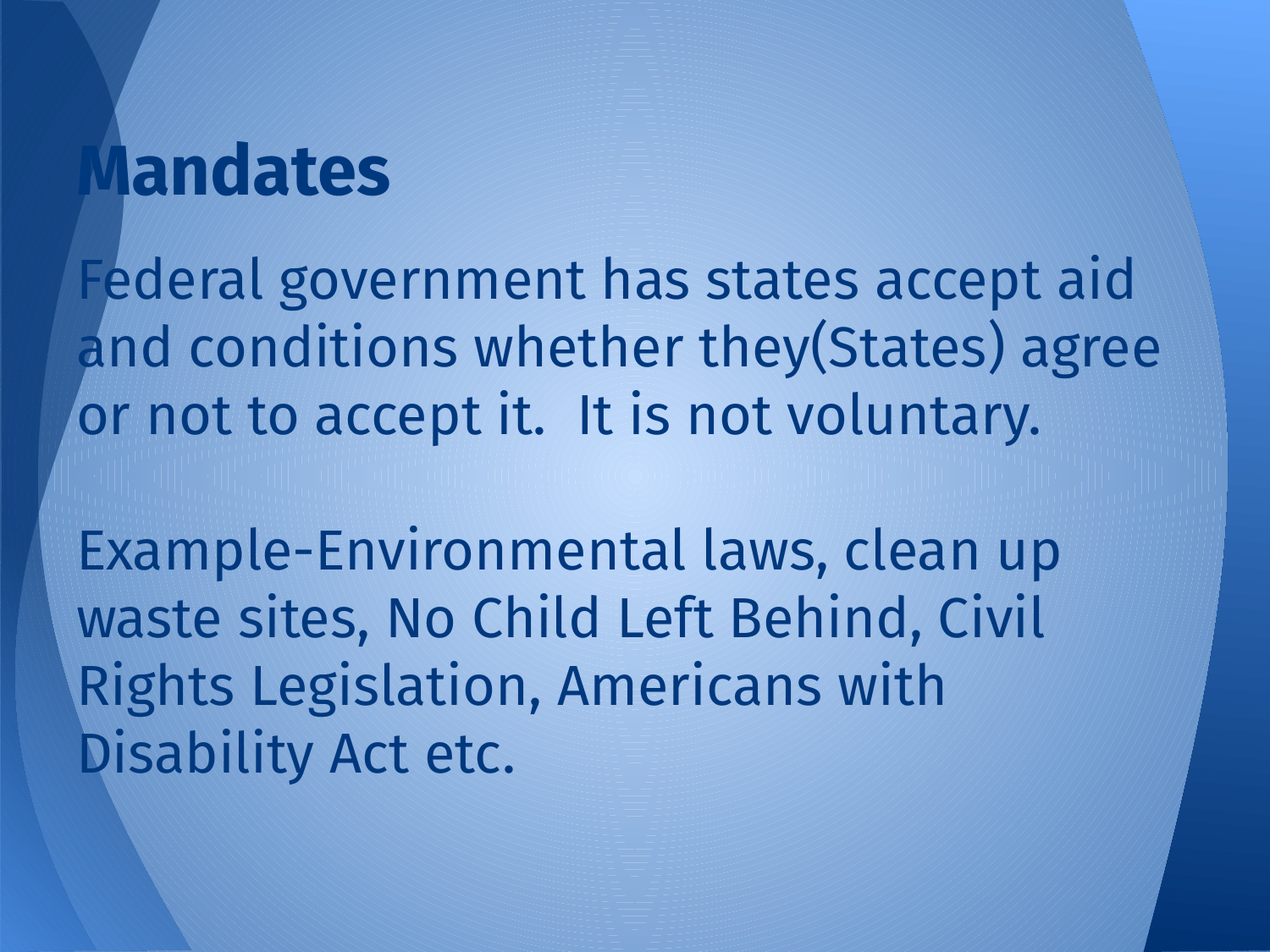

# Mandates
Federal government has states accept aid and conditions whether they(States) agree or not to accept it.  It is not voluntary.

Example-Environmental laws, clean up waste sites, No Child Left Behind, Civil Rights Legislation, Americans with Disability Act etc.